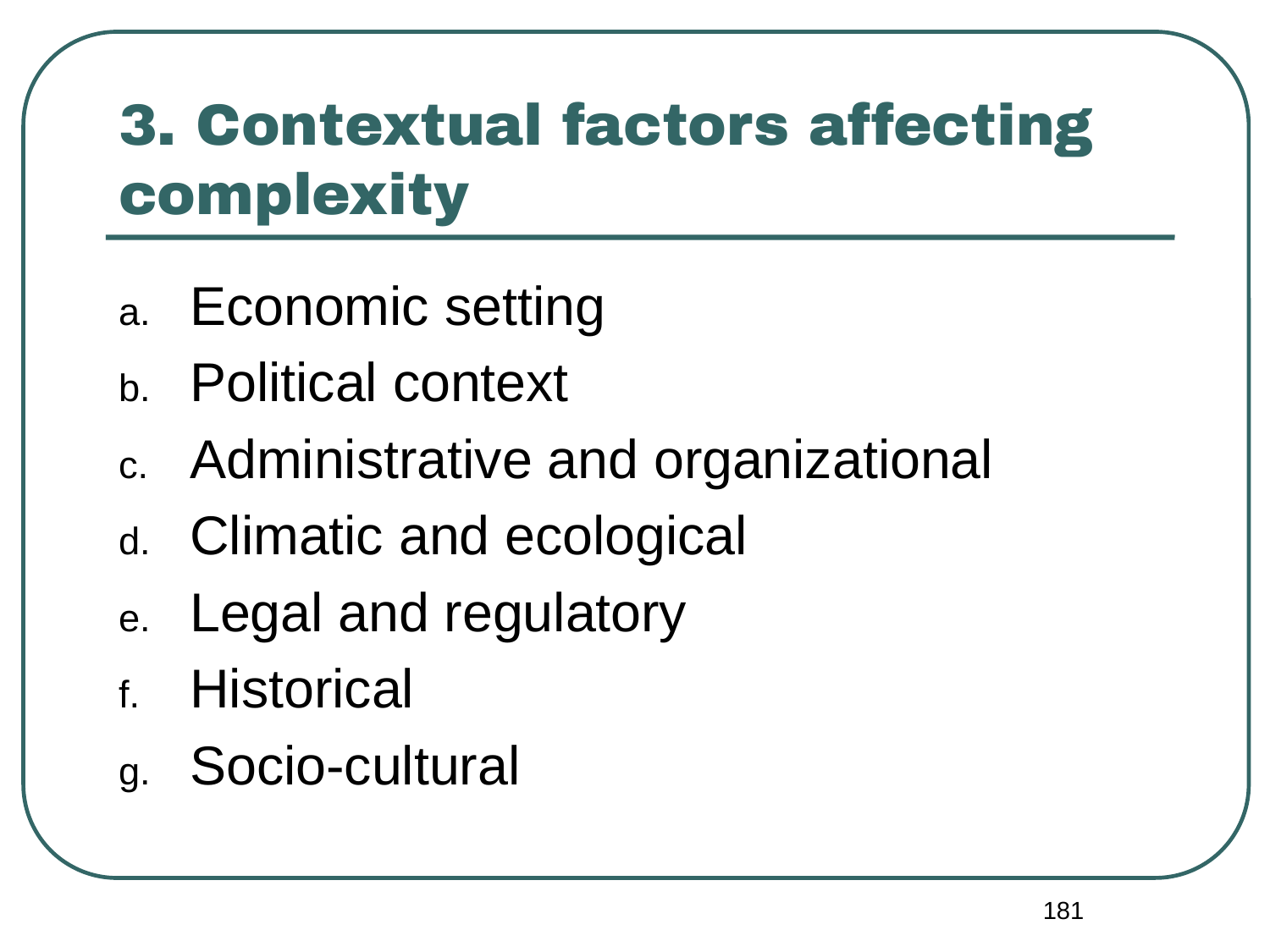

# 3. Contextual factors affecting complexity
Economic setting
Political context
Administrative and organizational
Climatic and ecological
Legal and regulatory
Historical
Socio-cultural
181